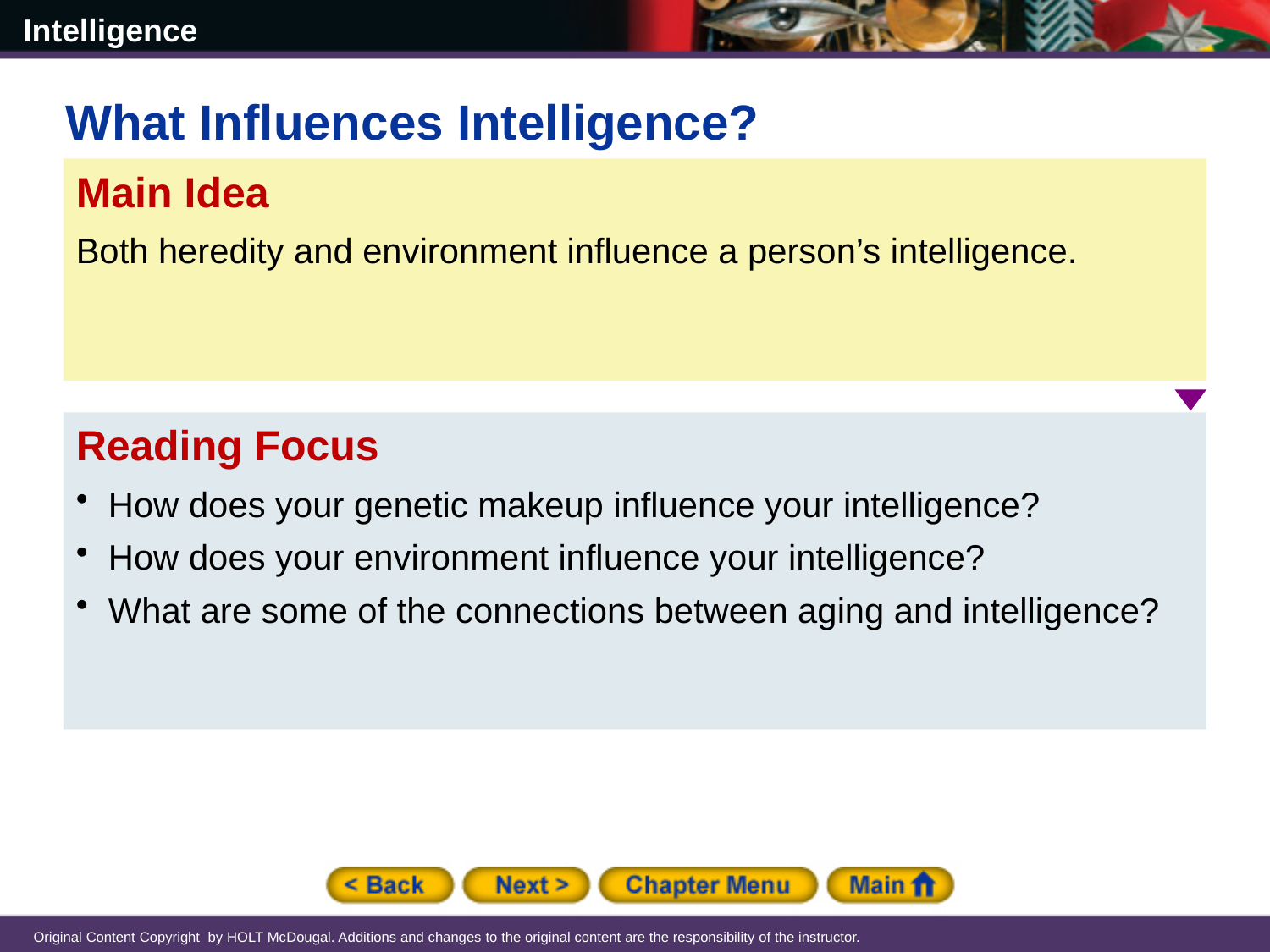

What Influences Intelligence?
Main Idea
Both heredity and environment influence a person’s intelligence.

Reading Focus
How does your genetic makeup influence your intelligence?
How does your environment influence your intelligence?
What are some of the connections between aging and intelligence?